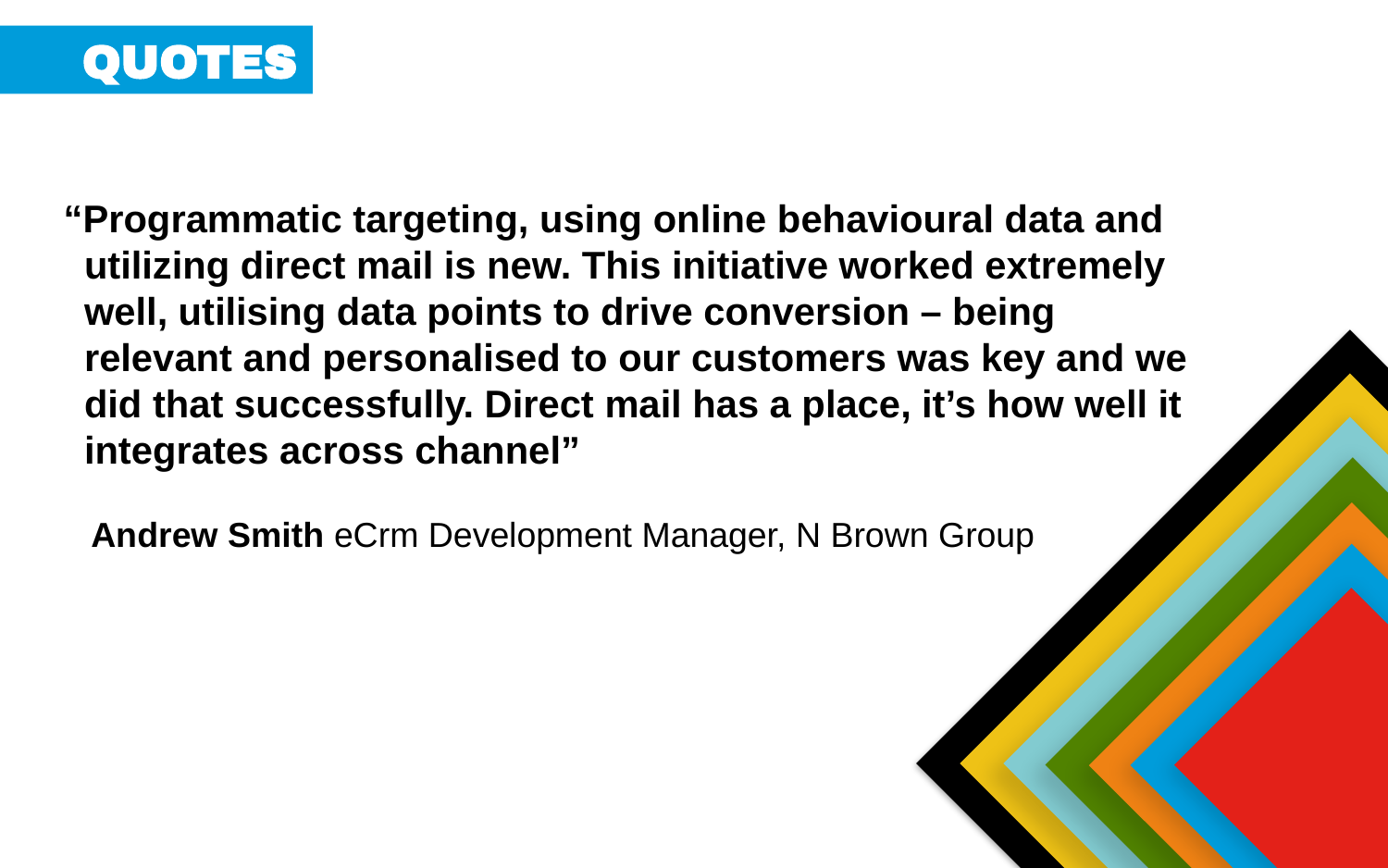

QUOTES
“Programmatic targeting, using online behavioural data and utilizing direct mail is new. This initiative worked extremely well, utilising data points to drive conversion – being relevant and personalised to our customers was key and we did that successfully. Direct mail has a place, it’s how well it integrates across channel”
Andrew Smith eCrm Development Manager, N Brown Group